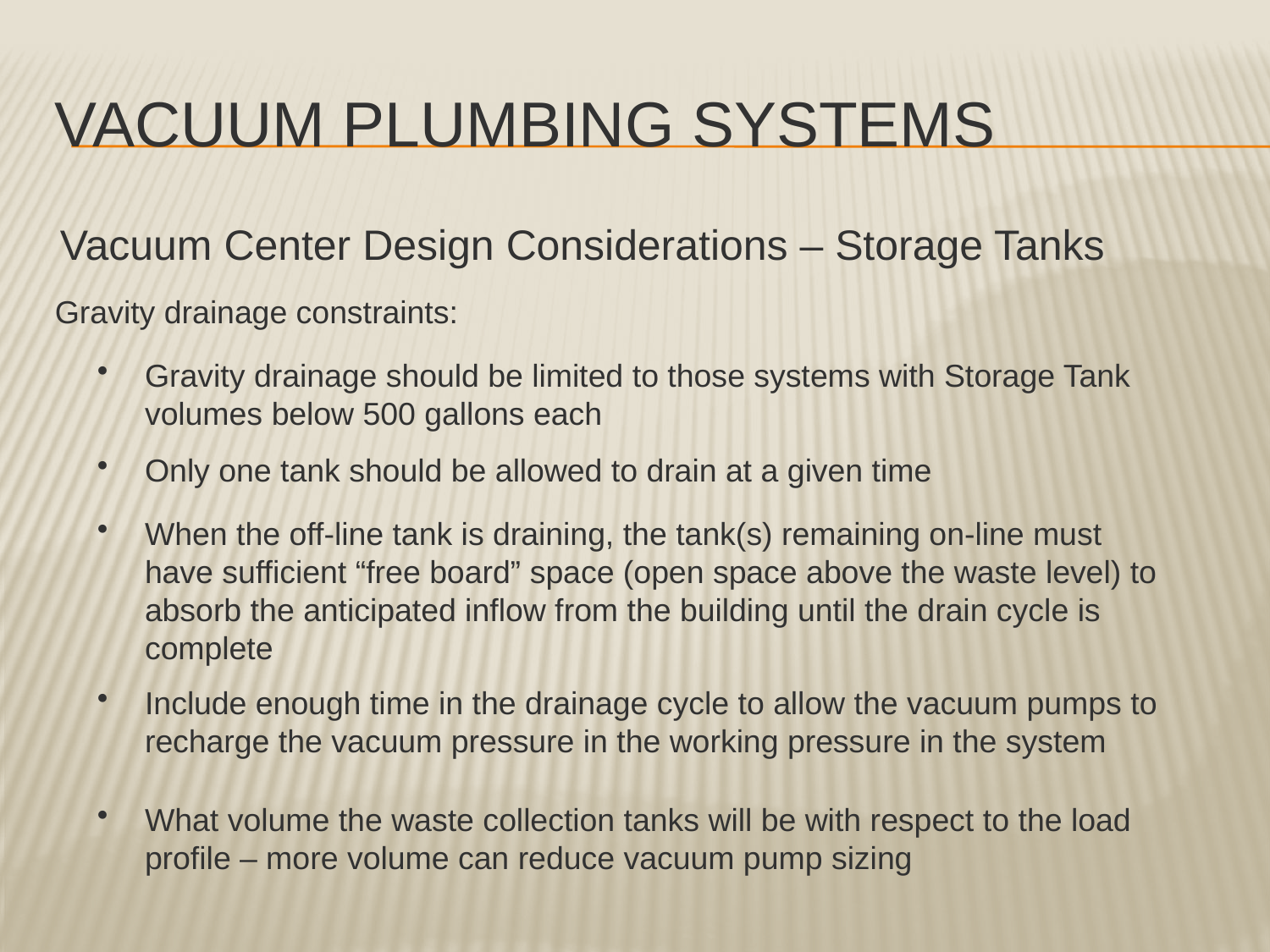

Vacuum plumbing systems
Vacuum Center Design Considerations – Storage Tanks
Gravity drainage constraints:
Gravity drainage should be limited to those systems with Storage Tank volumes below 500 gallons each
Only one tank should be allowed to drain at a given time
When the off-line tank is draining, the tank(s) remaining on-line must have sufficient “free board” space (open space above the waste level) to absorb the anticipated inflow from the building until the drain cycle is complete
Include enough time in the drainage cycle to allow the vacuum pumps to recharge the vacuum pressure in the working pressure in the system
What volume the waste collection tanks will be with respect to the load profile – more volume can reduce vacuum pump sizing